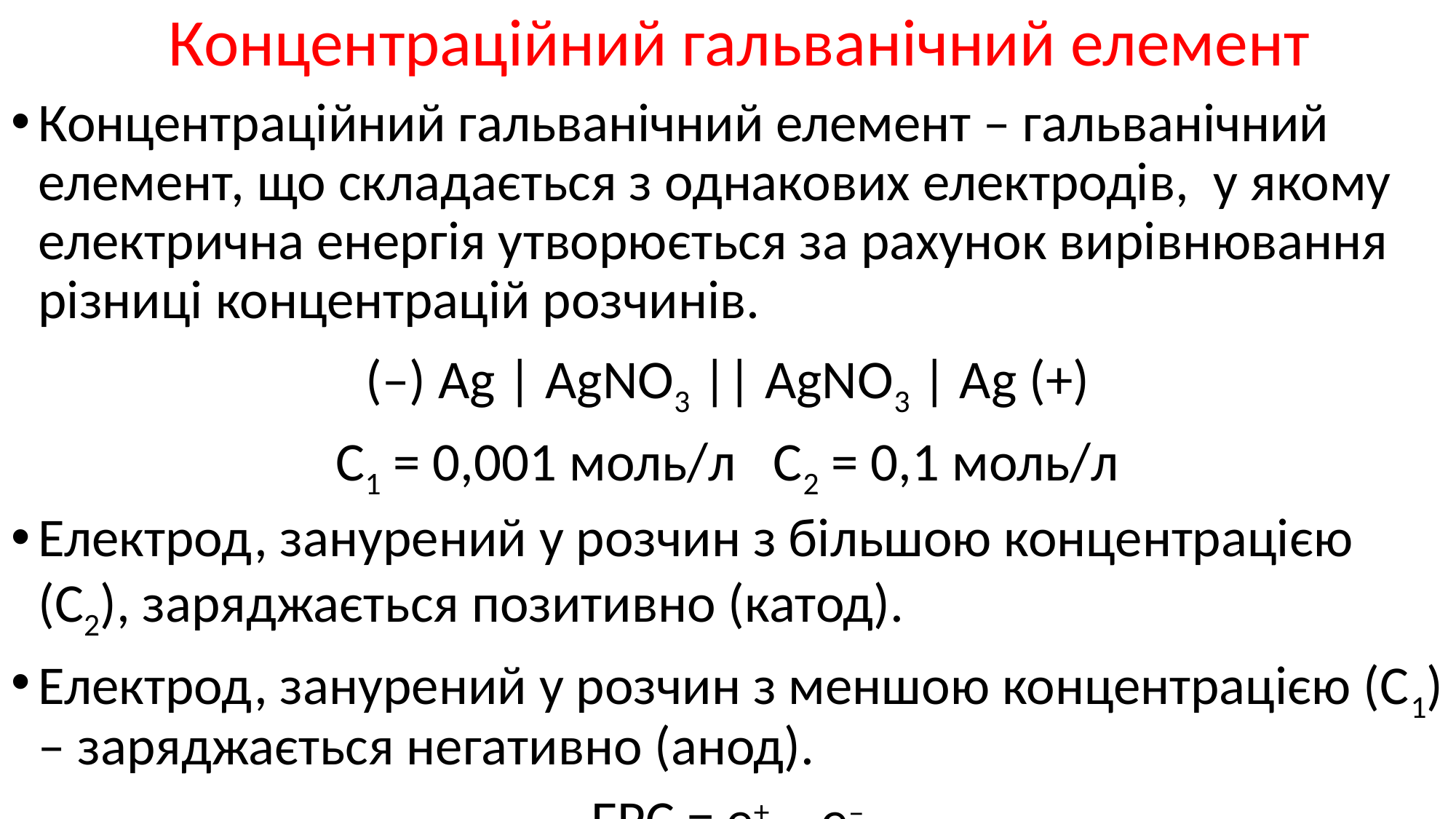

# Концентраційний гальванічний елемент
Концентраційний гальванічний елемент – гальванічний елемент, що складається з однакових електродів,  у якому електрична енергія утворюється за рахунок вирівнювання різниці концентрацій розчинів.
(–) Ag | AgNO3 || AgNO3 | Ag (+)
С1 = 0,001 моль/л   С2 = 0,1 моль/л
Електрод, занурений у розчин з більшою концентрацією (С2), заряджається позитивно (катод).
Електрод, занурений у розчин з меншою концентрацією (С1) – заряджається негативно (анод).
ЕРС = е+ – е–